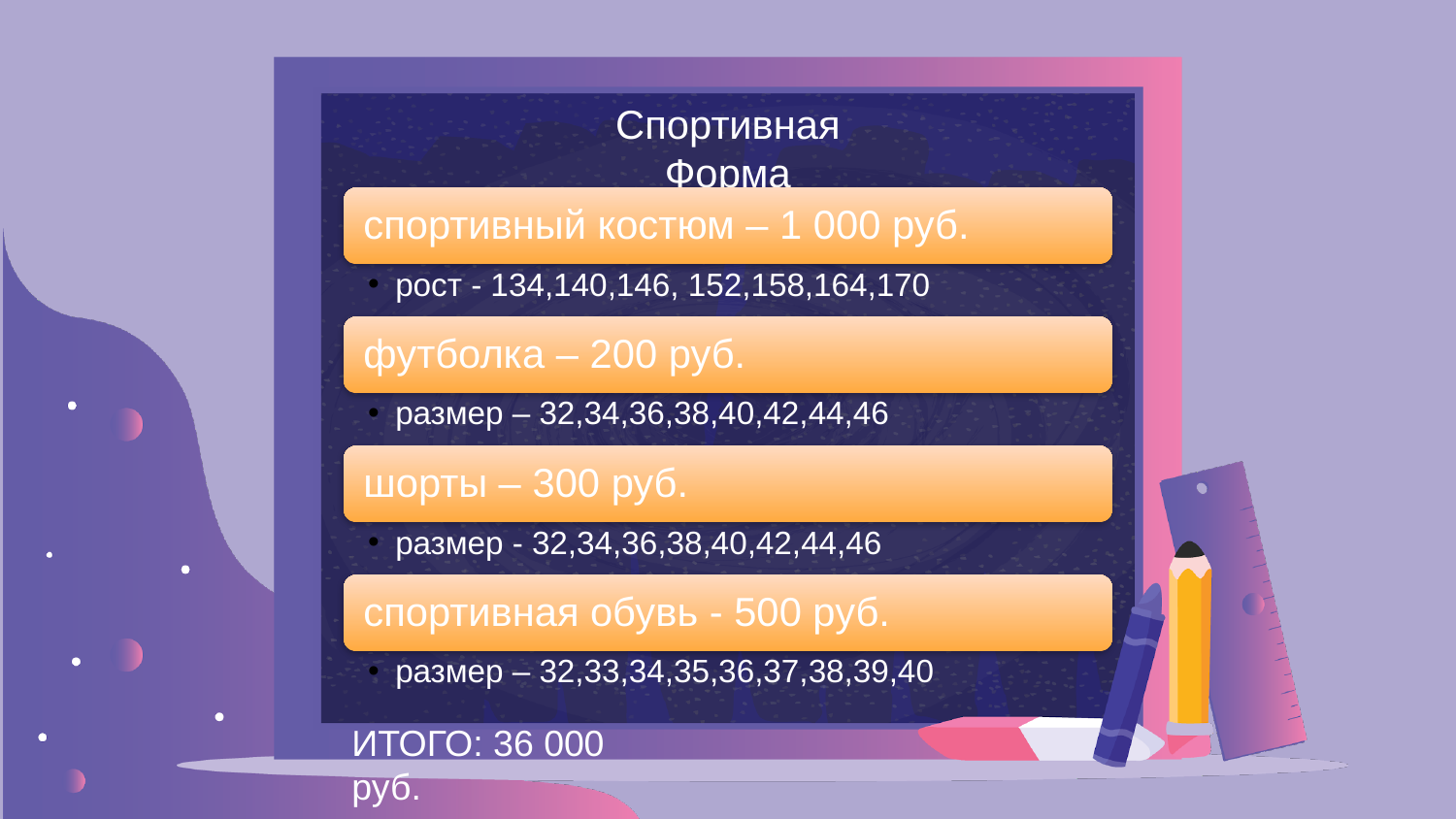

Спортивная Форма
на одного ребенка: 2 000 руб.
спортивный костюм – 1 000 руб.
рост - 134,140,146, 152,158,164,170
футболка – 200 руб.
размер – 32,34,36,38,40,42,44,46
шорты – 300 руб.
размер - 32,34,36,38,40,42,44,46
спортивная обувь - 500 руб.
размер – 32,33,34,35,36,37,38,39,40
ИТОГО: 36 000 руб.